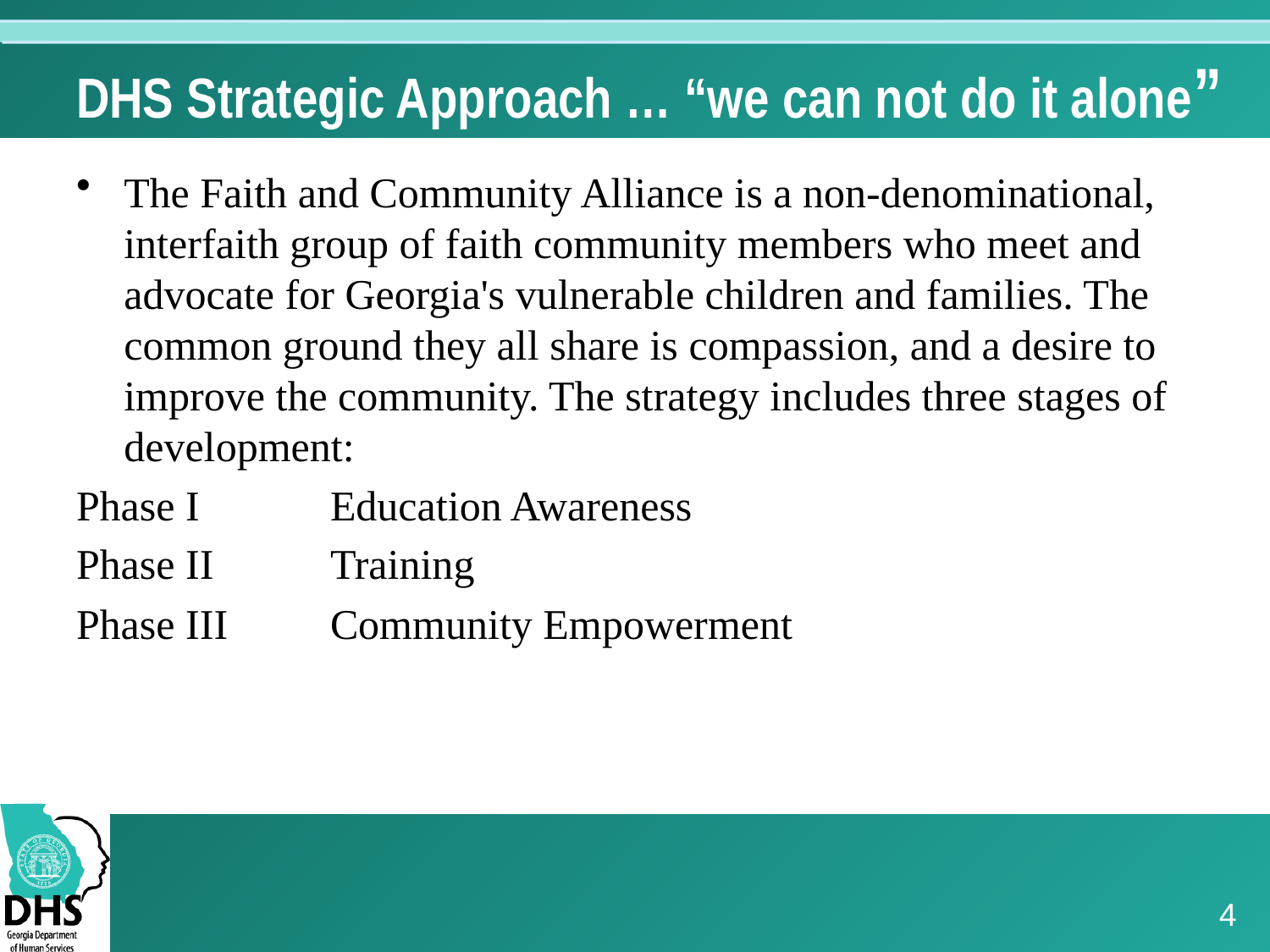

# DHS Strategic Approach … “we can not do it alone”
The Faith and Community Alliance is a non-denominational, interfaith group of faith community members who meet and advocate for Georgia's vulnerable children and families. The common ground they all share is compassion, and a desire to improve the community. The strategy includes three stages of development:
Phase I		Education Awareness
Phase II	Training
Phase III	Community Empowerment

4